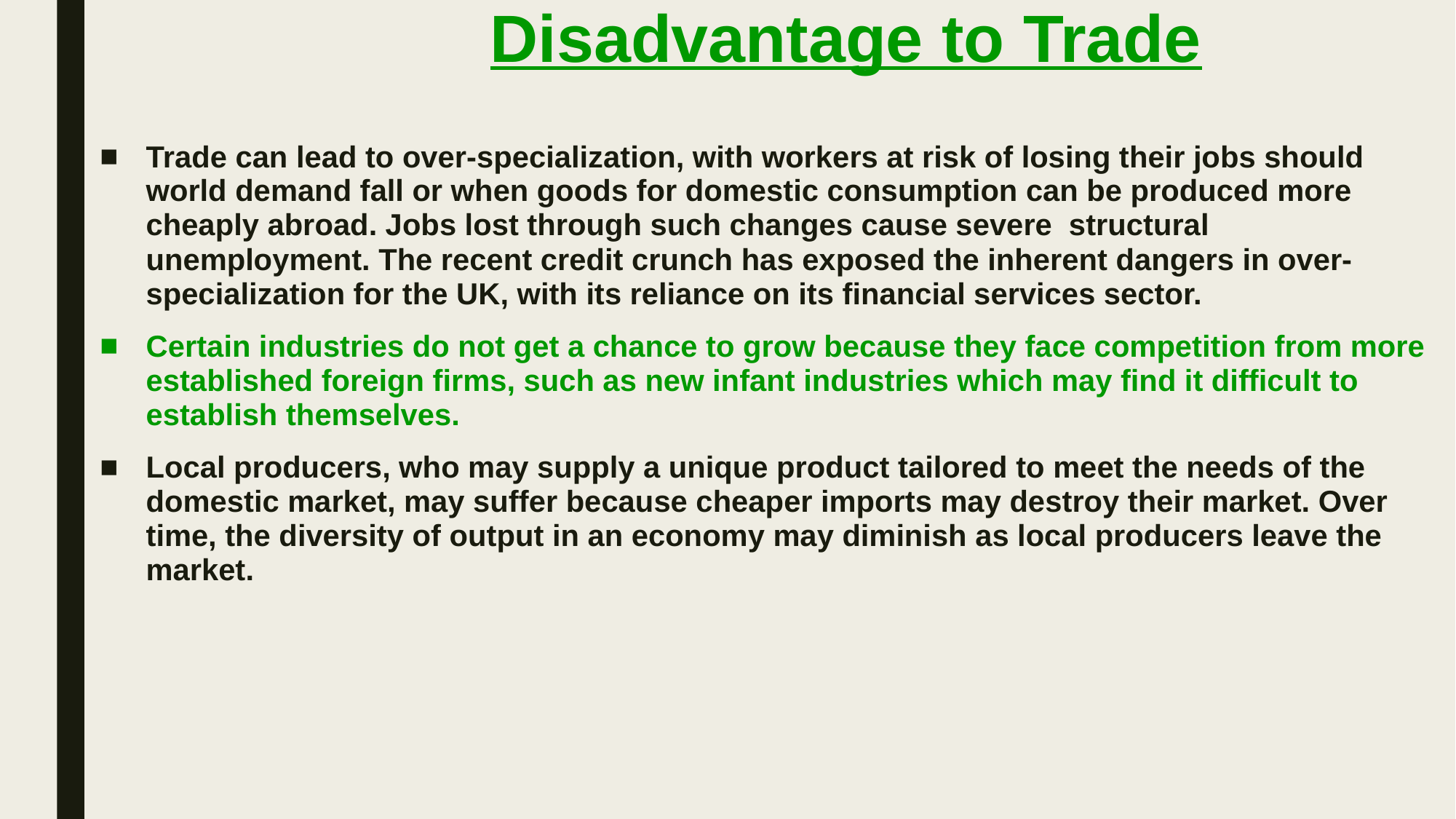

# Disadvantage to Trade
Trade can lead to over-specialization, with workers at risk of losing their jobs should world demand fall or when goods for domestic consumption can be produced more cheaply abroad. Jobs lost through such changes cause severe  structural unemployment. The recent credit crunch has exposed the inherent dangers in over-specialization for the UK, with its reliance on its financial services sector.
Certain industries do not get a chance to grow because they face competition from more established foreign firms, such as new infant industries which may find it difficult to establish themselves.
Local producers, who may supply a unique product tailored to meet the needs of the domestic market, may suffer because cheaper imports may destroy their market. Over time, the diversity of output in an economy may diminish as local producers leave the market.